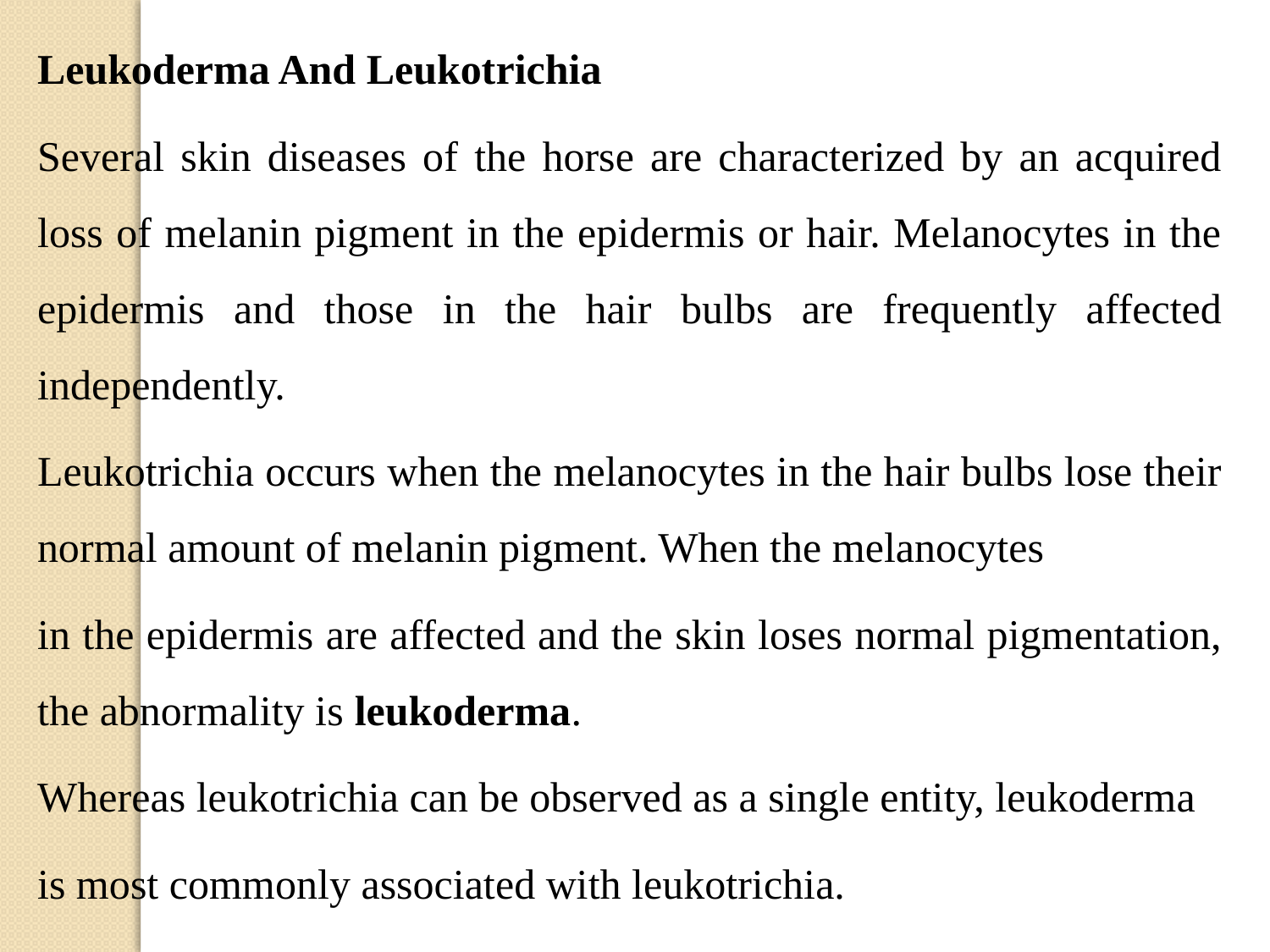

Leukoderma And Leukotrichia
Several skin diseases of the horse are characterized by an acquired loss of melanin pigment in the epidermis or hair. Melanocytes in the epidermis and those in the hair bulbs are frequently affected independently.
Leukotrichia occurs when the melanocytes in the hair bulbs lose their normal amount of melanin pigment. When the melanocytes
in the epidermis are affected and the skin loses normal pigmentation, the abnormality is leukoderma.
Whereas leukotrichia can be observed as a single entity, leukoderma
is most commonly associated with leukotrichia.